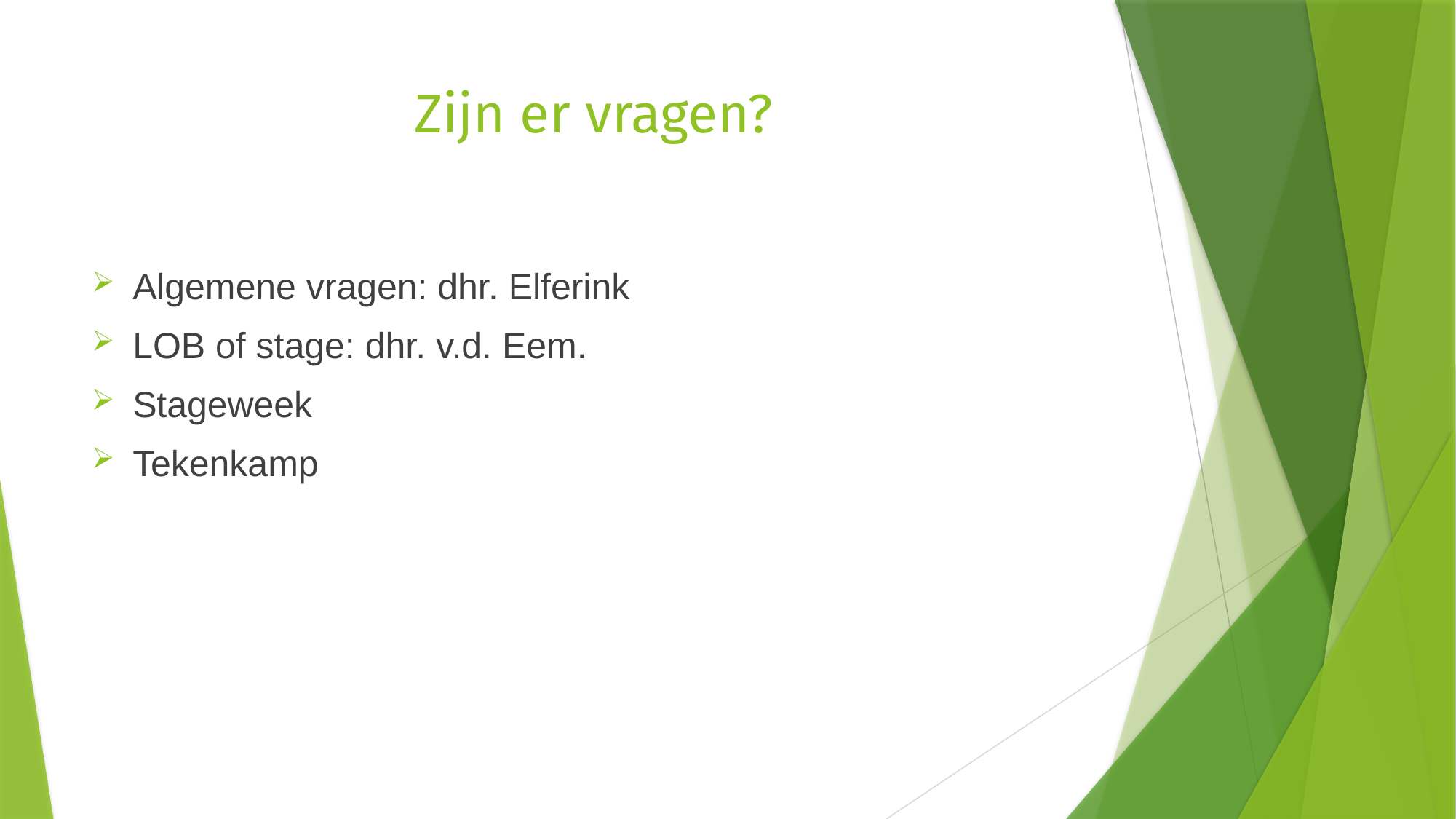

# Zijn er vragen?
Algemene vragen: dhr. Elferink
LOB of stage: dhr. v.d. Eem.
Stageweek
Tekenkamp